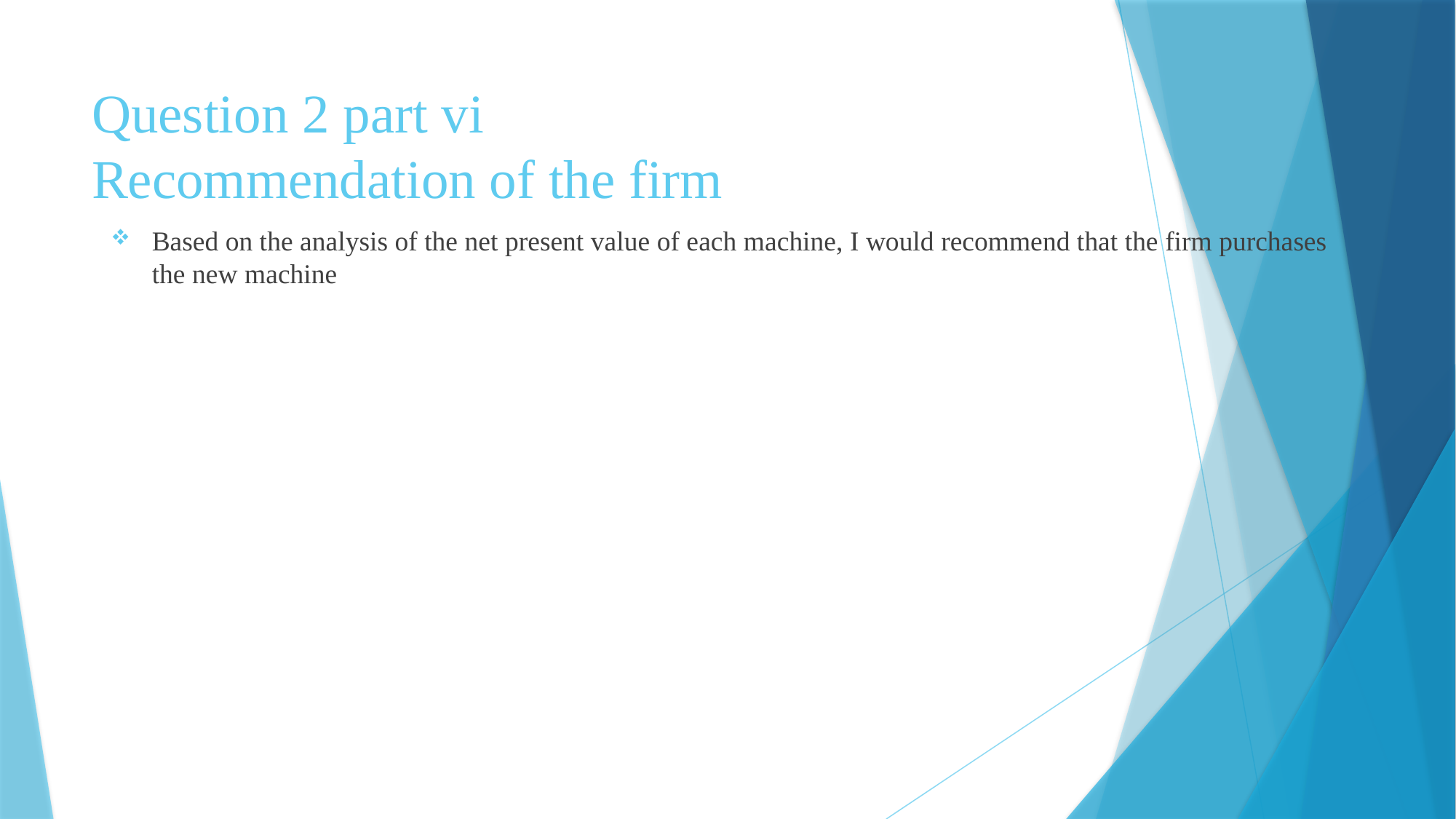

# Question 2 part vi Recommendation of the firm
Based on the analysis of the net present value of each machine, I would recommend that the firm purchases the new machine